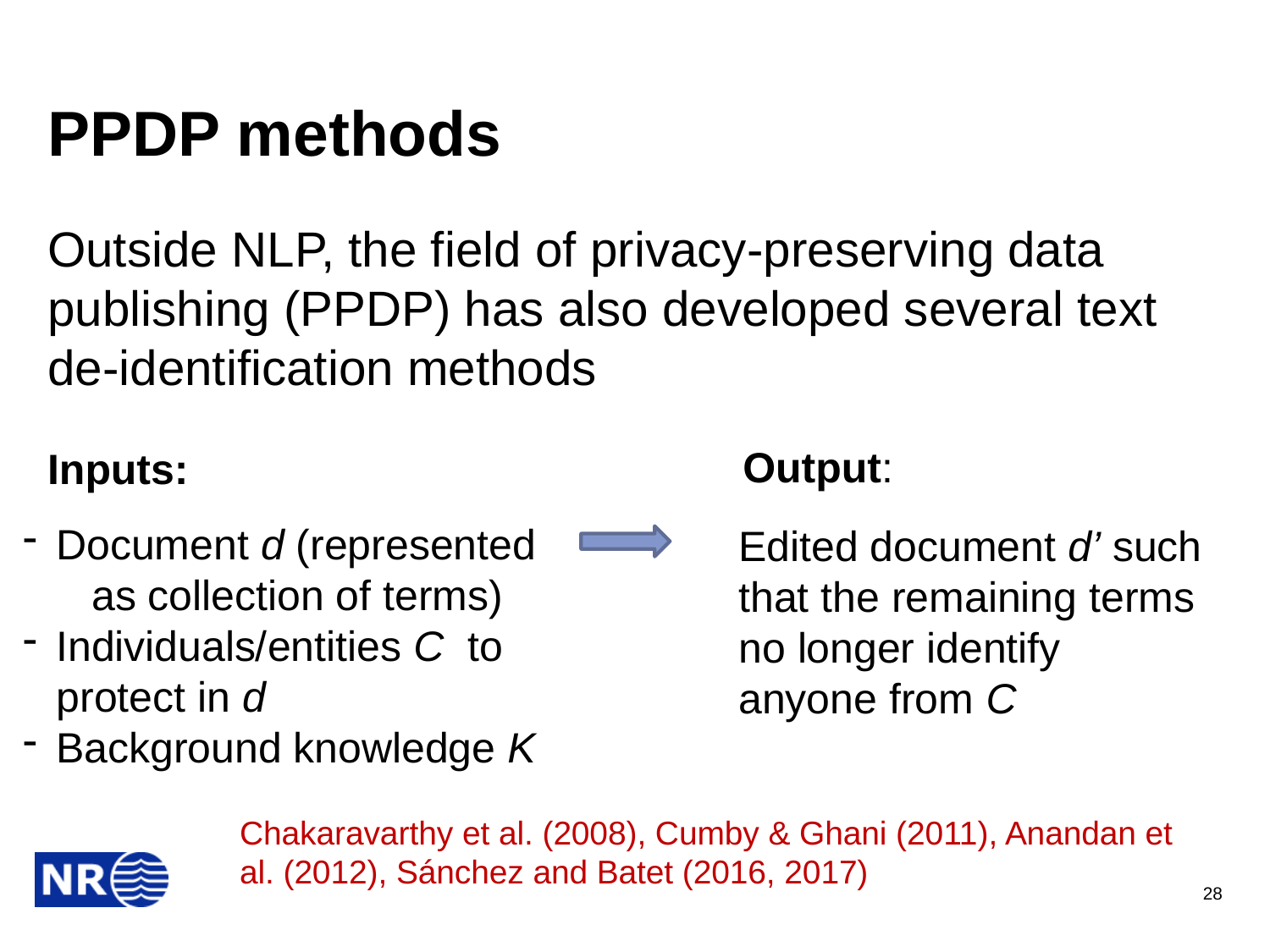

# PPDP methods
Outside NLP, the field of privacy-preserving data publishing (PPDP) has also developed several text de-identification methods

Output:
Inputs:
Document d (represented    as collection of terms)
Individuals/entities C  to protect in d
Background knowledge K
Edited document d’ such that the remaining terms no longer identify anyone from C

Chakaravarthy et al. (2008), Cumby & Ghani (2011), Anandan et al. (2012), Sánchez and Batet (2016, 2017)
28